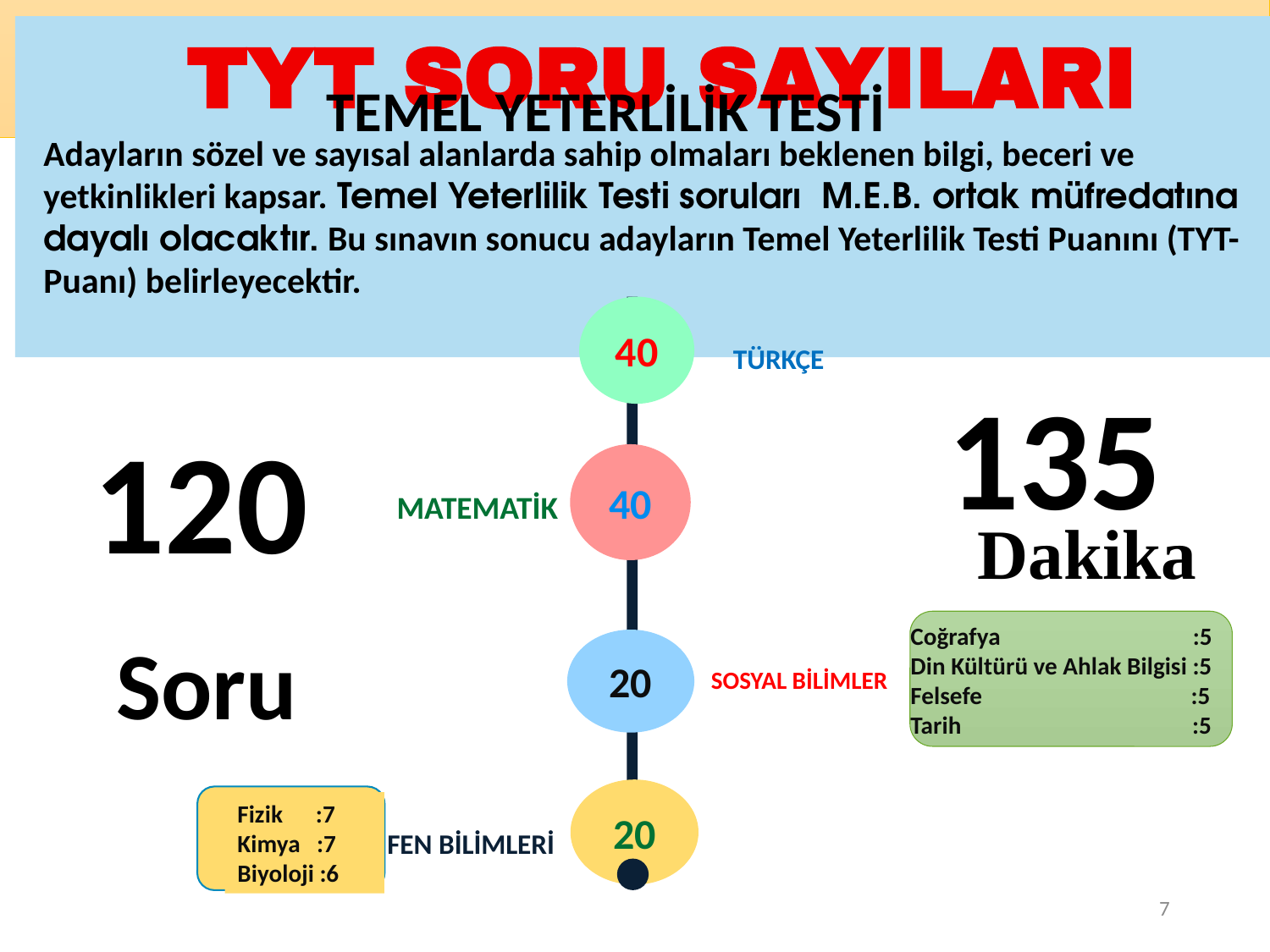

TYT SORU SAYILARI
Adayların sözel ve sayısal alanlarda sahip olmaları beklenen bilgi, beceri ve yetkinlikleri kapsar. Temel Yeterlilik Testi soruları  M.E.B. ortak müfredatına dayalı olacaktır. Bu sınavın sonucu adayların Temel Yeterlilik Testi Puanını (TYT-Puanı) belirleyecektir.

TEMEL YETERLİLİK TESTİ
40

TÜRKÇE
135
Dakika
120
Soru
40
MATEMATİK

Coğrafya                                   :5
Din Kültürü ve Ahlak Bilgisi :5
Felsefe                                      :5
Tarih                                          :5
20
SOSYAL BİLİMLER
20

Fizik      :7
Kimya   :7
Biyoloji :6
FEN BİLİMLERİ

7